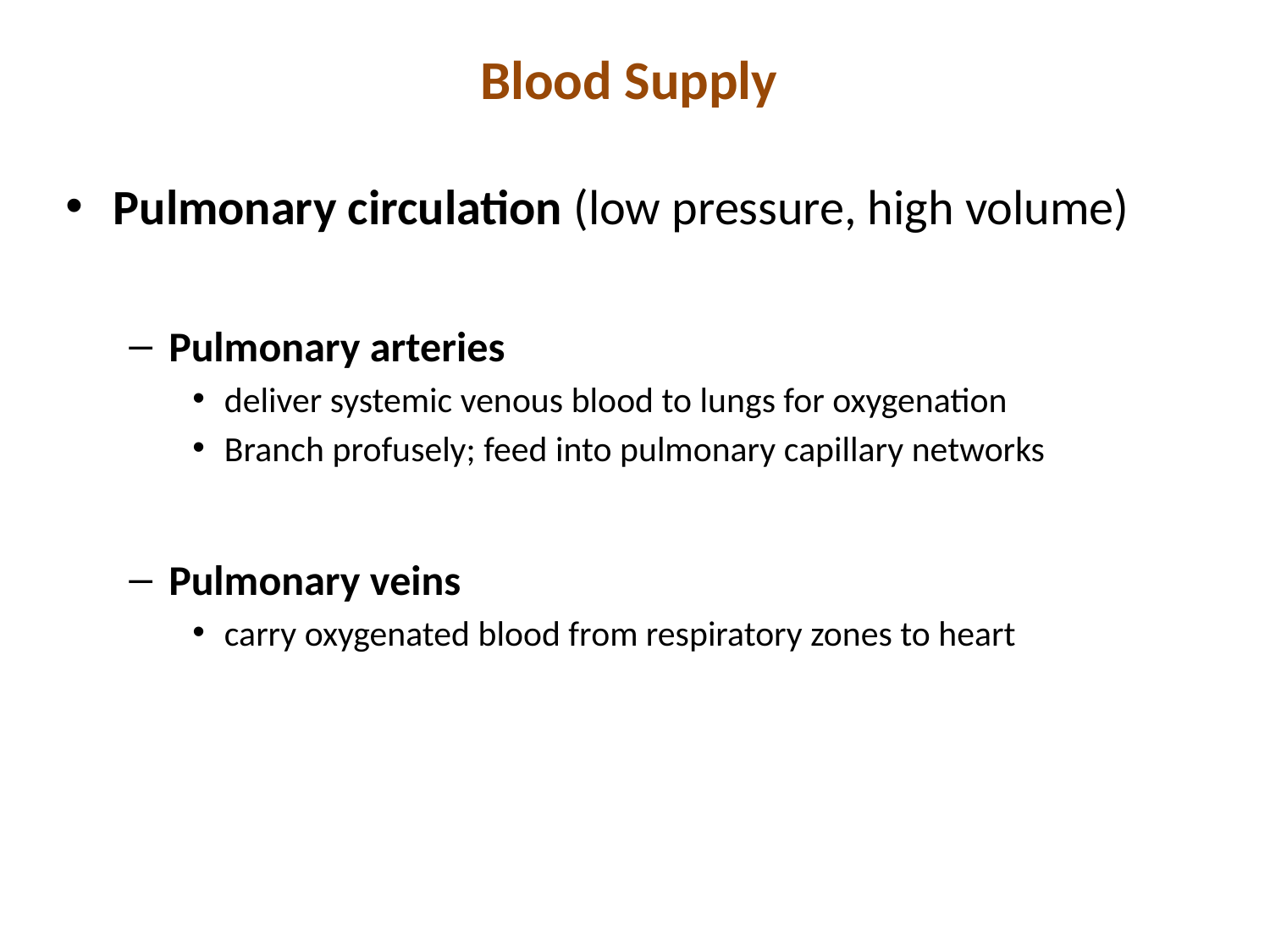

# Blood Supply
Pulmonary circulation (low pressure, high volume)

Pulmonary arteries
deliver systemic venous blood to lungs for oxygenation
Branch profusely; feed into pulmonary capillary networks

Pulmonary veins
carry oxygenated blood from respiratory zones to heart